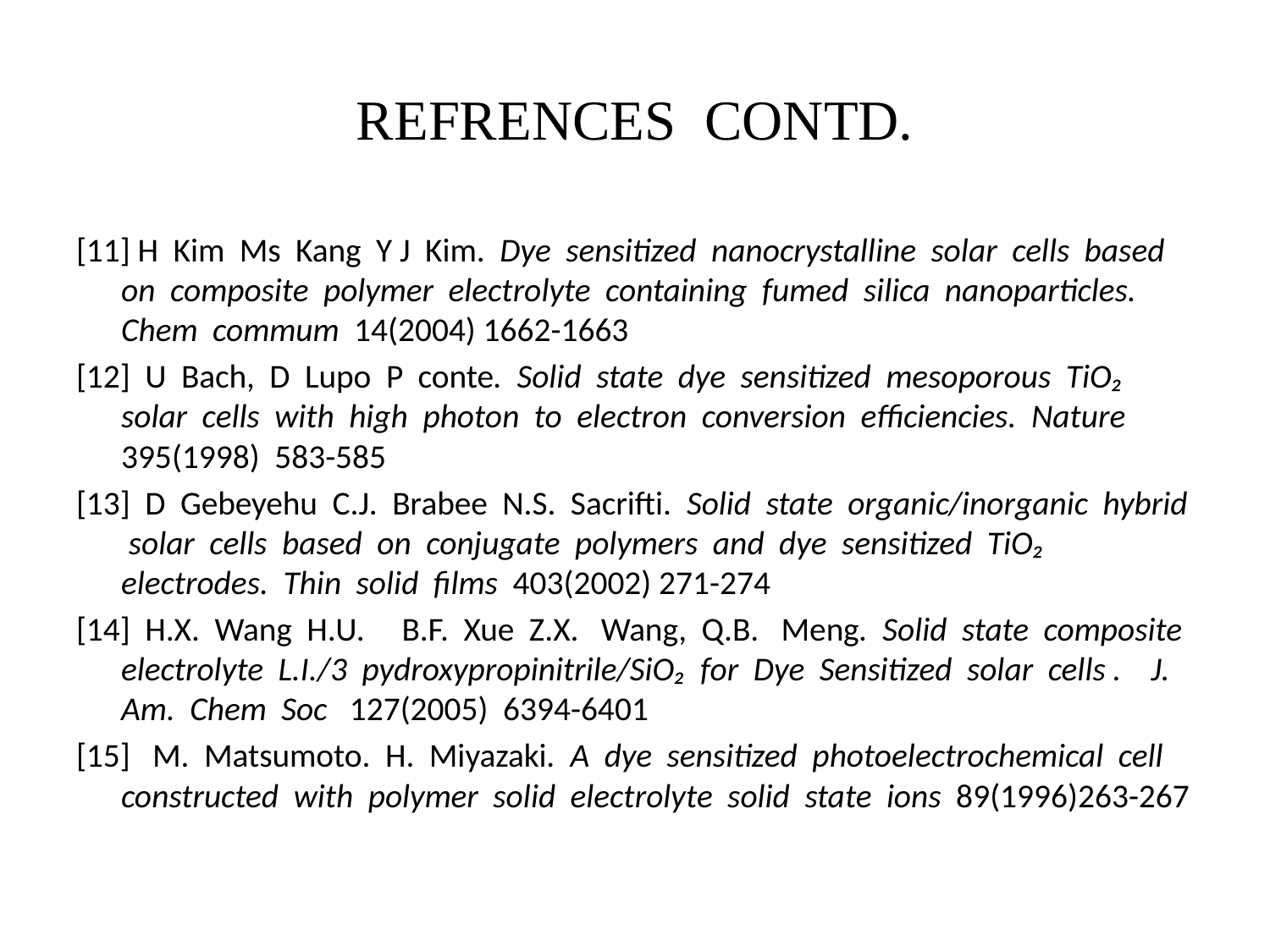

# REFRENCES  CONTD.
[11] H  Kim  Ms  Kang  Y J  Kim.  Dye  sensitized  nanocrystalline  solar  cells  based  on  composite  polymer  electrolyte  containing  fumed  silica  nanoparticles.  Chem  commum  14(2004) 1662-1663
[12]  U  Bach,  D  Lupo  P  conte.  Solid  state  dye  sensitized  mesoporous  TiO₂  solar  cells  with  high  photon  to  electron  conversion  efficiencies.  Nature  395(1998)  583-585
[13]  D  Gebeyehu  C.J.  Brabee  N.S.  Sacrifti.  Solid  state  organic/inorganic  hybrid  solar  cells  based  on  conjugate  polymers  and  dye  sensitized  TiO₂  electrodes.  Thin  solid  films  403(2002) 271-274
[14]  H.X.  Wang  H.U.     B.F.  Xue  Z.X.   Wang,  Q.B.   Meng.  Solid  state  composite  electrolyte  L.I./3  pydroxypropinitrile/SiO₂  for  Dye  Sensitized  solar  cells .    J.  Am.  Chem  Soc   127(2005)  6394-6401
[15]   M.  Matsumoto.  H.  Miyazaki.  A  dye  sensitized  photoelectrochemical  cell  constructed  with  polymer  solid  electrolyte  solid  state  ions  89(1996)263-267